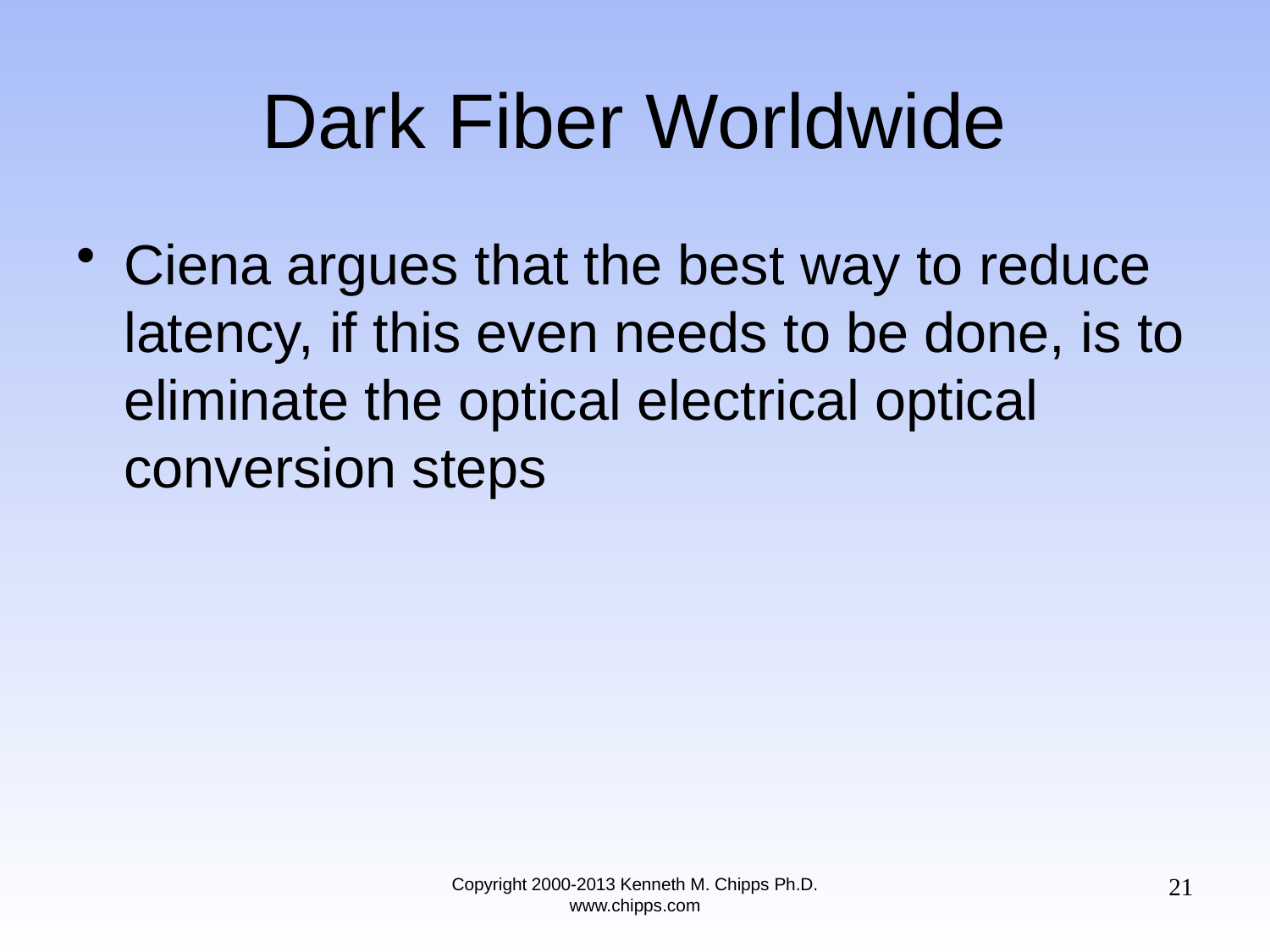

# Dark Fiber Worldwide
Ciena argues that the best way to reduce latency, if this even needs to be done, is to eliminate the optical electrical optical conversion steps
21
Copyright 2000-2013 Kenneth M. Chipps Ph.D. www.chipps.com